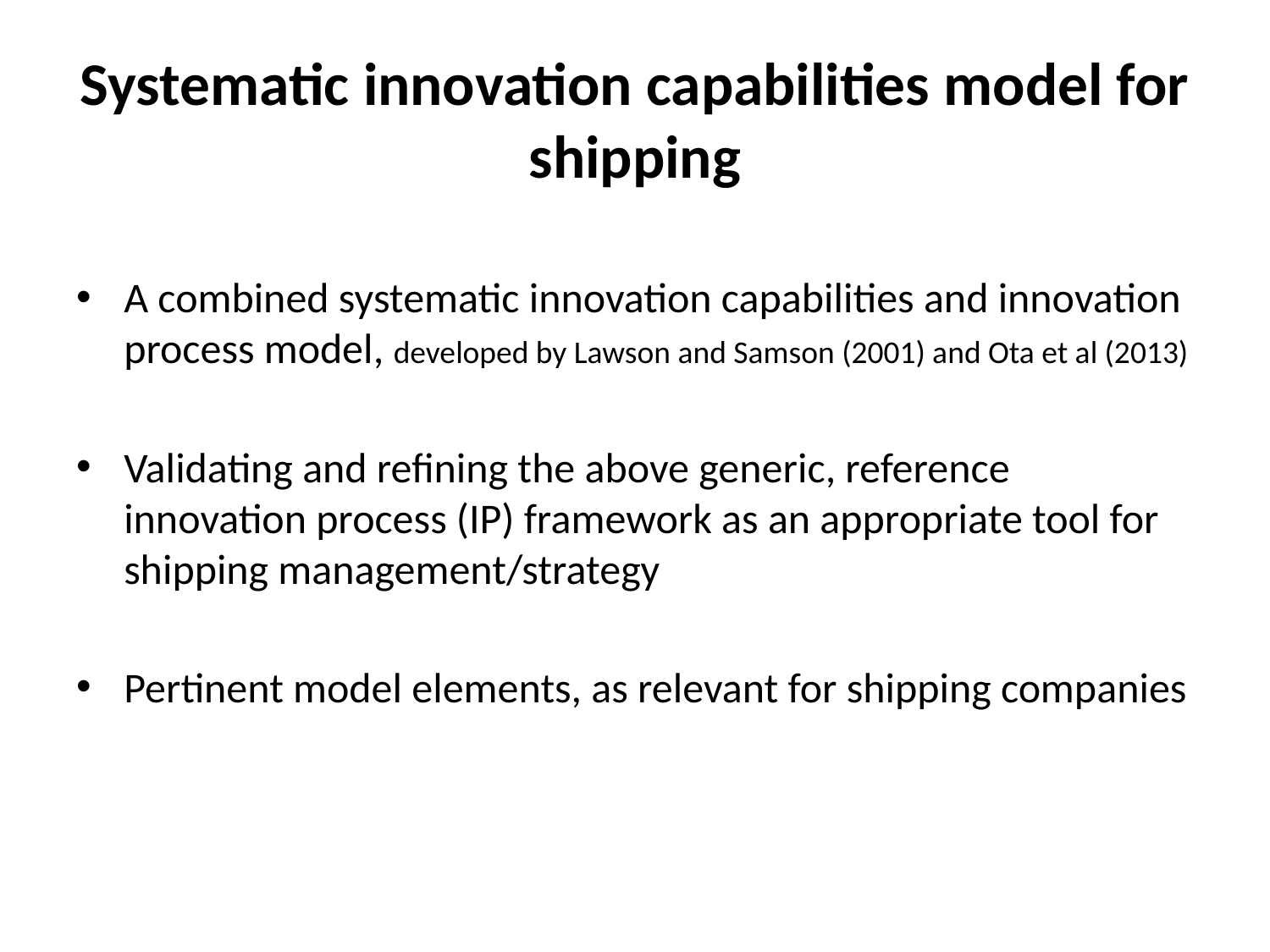

# Systematic innovation capabilities model for shipping
A combined systematic innovation capabilities and innovation process model, developed by Lawson and Samson (2001) and Ota et al (2013)

Validating and refining the above generic, reference innovation process (IP) framework as an appropriate tool for shipping management/strategy

Pertinent model elements, as relevant for shipping companies